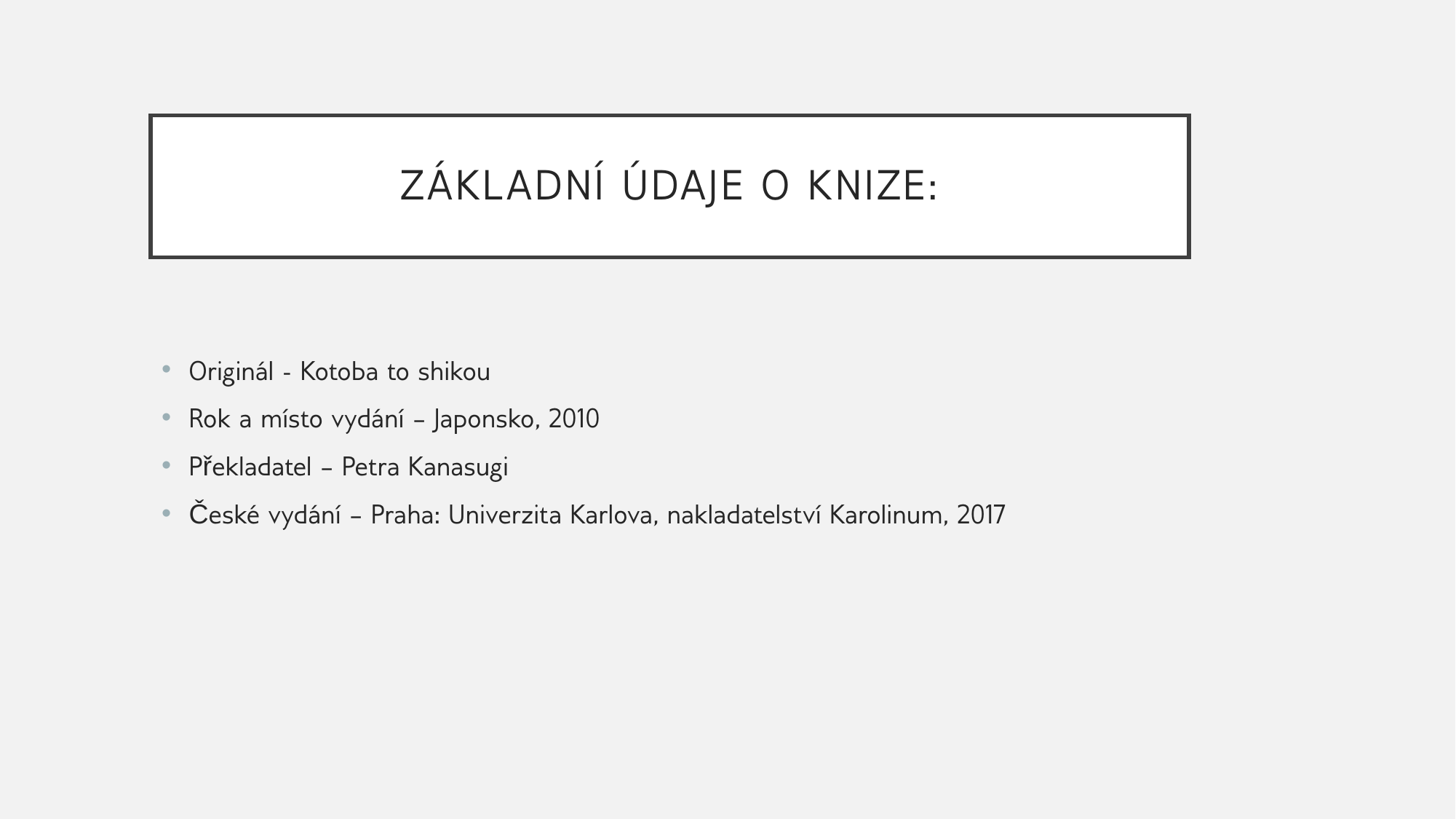

# Základní údaje o knize:
Originál - Kotoba to shikou
Rok a místo vydání – Japonsko, 2010
Překladatel – Petra Kanasugi
České vydání – Praha: Univerzita Karlova, nakladatelství Karolinum, 2017